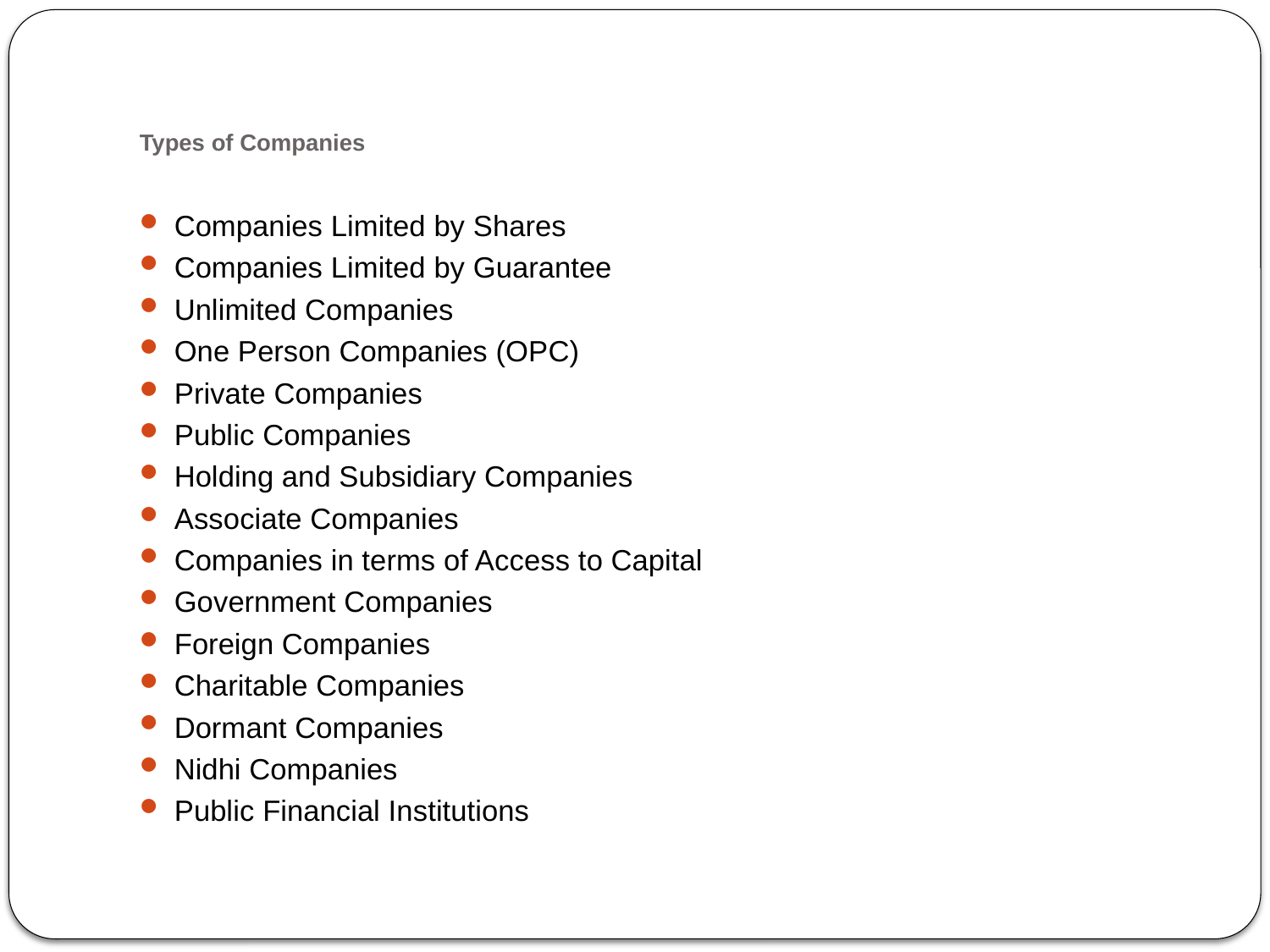

# Types of Companies
Companies Limited by Shares
Companies Limited by Guarantee
Unlimited Companies
One Person Companies (OPC)
Private Companies
Public Companies
Holding and Subsidiary Companies
Associate Companies
Companies in terms of Access to Capital
Government Companies
Foreign Companies
Charitable Companies
Dormant Companies
Nidhi Companies
Public Financial Institutions